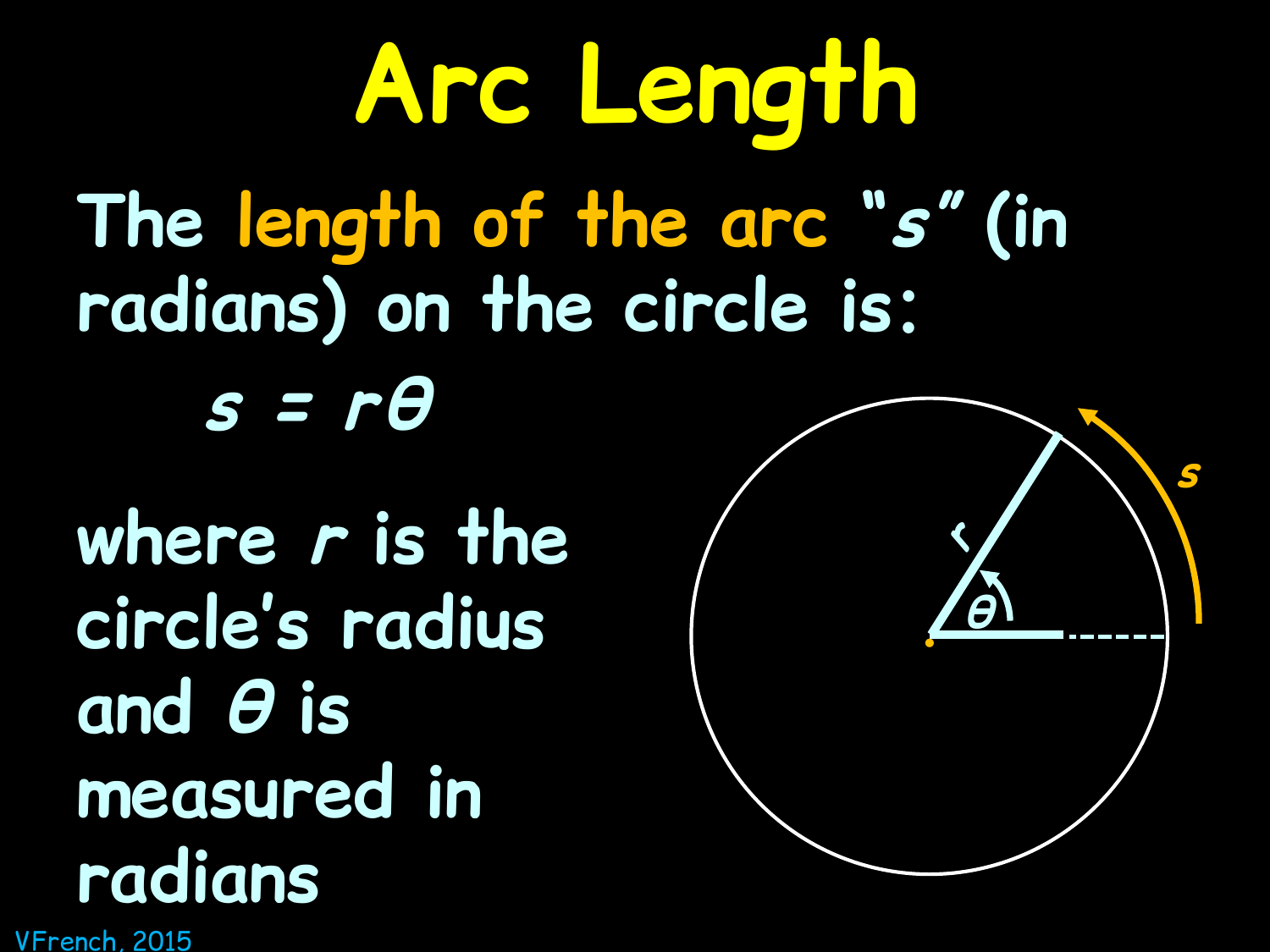

# Arc Length
The length of the arc “s” (in radians) on the circle is:
	s = r θ

where r is the
circle’s radius
and θ is
measured in
radians

.

θ
s
r
VFrench, 2015